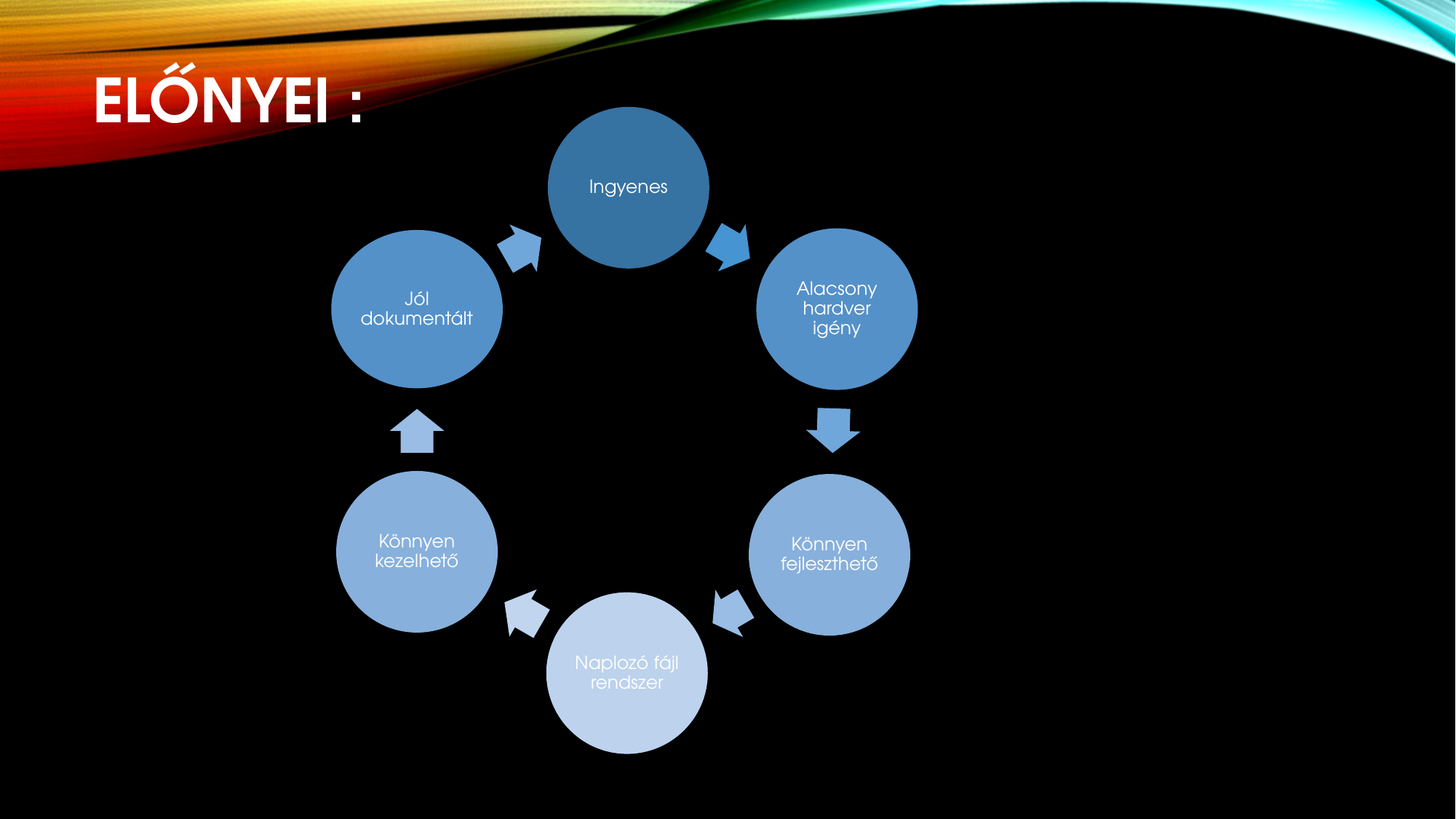

# Előnyei :
Ingyenes

Alacsony hardver igény

Könnyen fejleszthető

Naplozó fájl rendszer

Könnyen kezelhető

Jól dokumentált